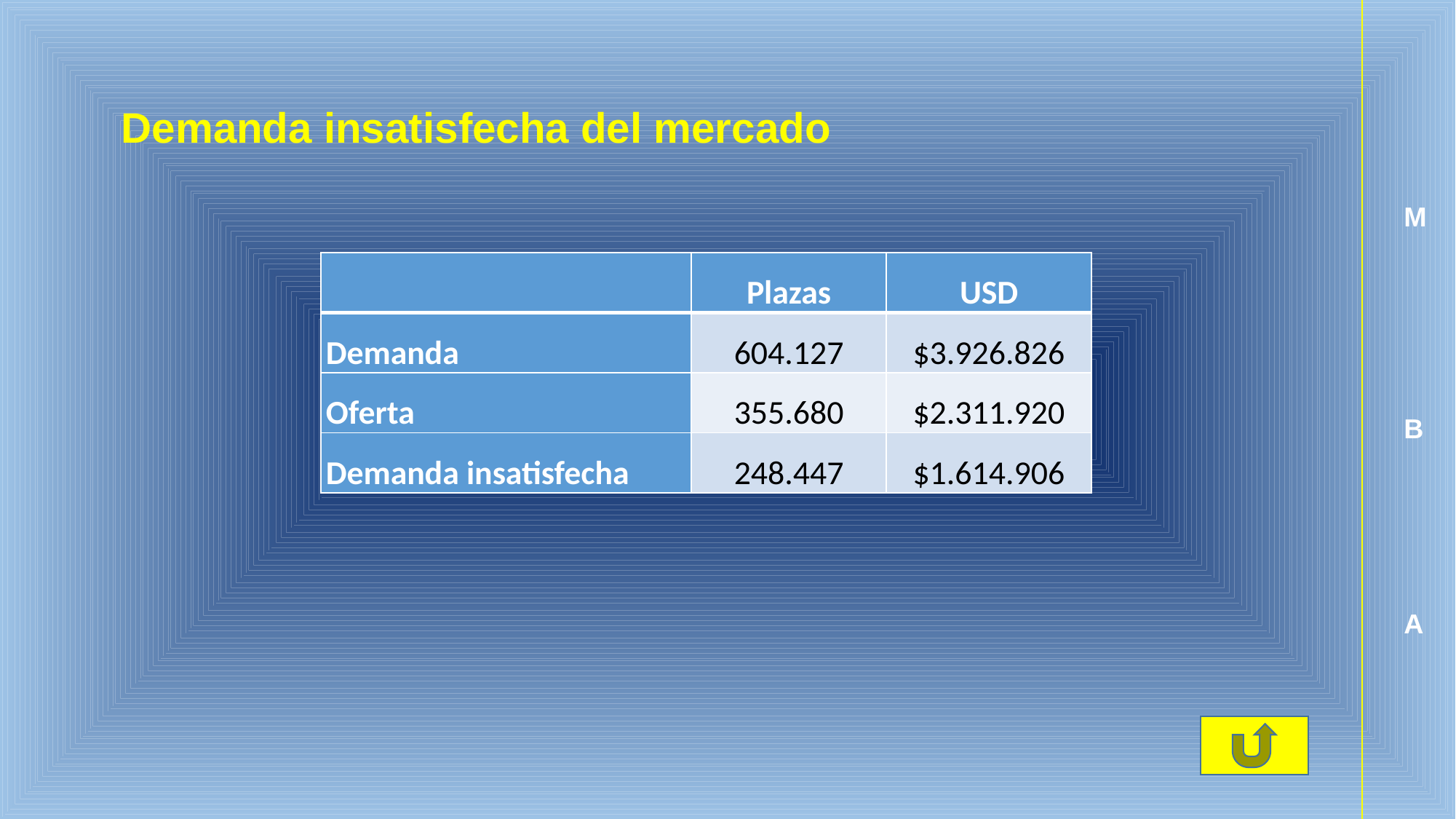

Demanda insatisfecha del mercado
M
|  | Plazas | USD |
| --- | --- | --- |
| Demanda | 604.127 | $3.926.826 |
| Oferta | 355.680 | $2.311.920 |
| Demanda insatisfecha | 248.447 | $1.614.906 |
B
A